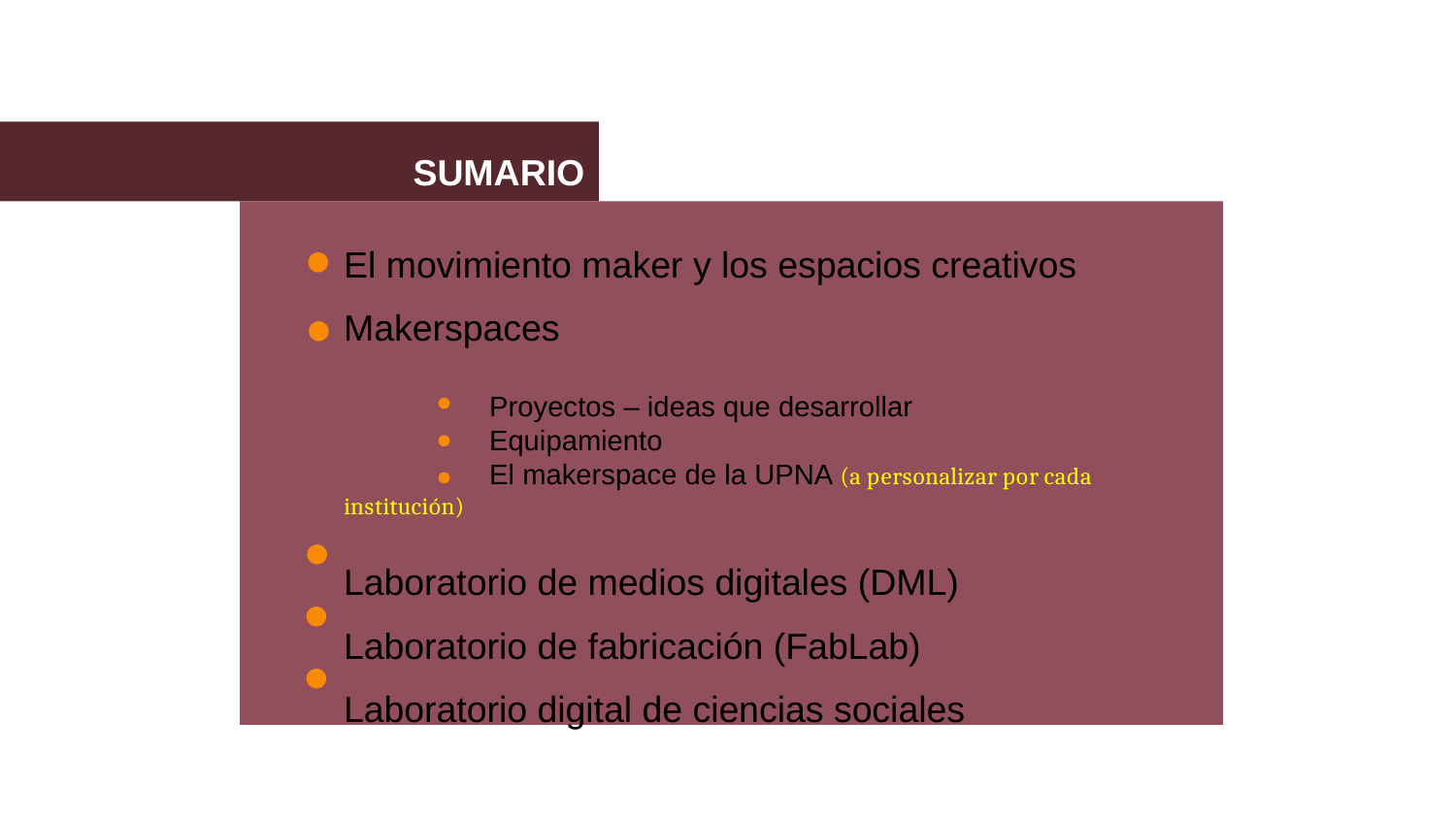

El movimiento maker y los espacios creativos
Makerspaces

	Proyectos – ideas que desarrollar
	Equipamiento
	El makerspace de la UPNA (a personalizar por cada institución)

Laboratorio de medios digitales (DML)
Laboratorio de fabricación (FabLab)
Laboratorio digital de ciencias sociales